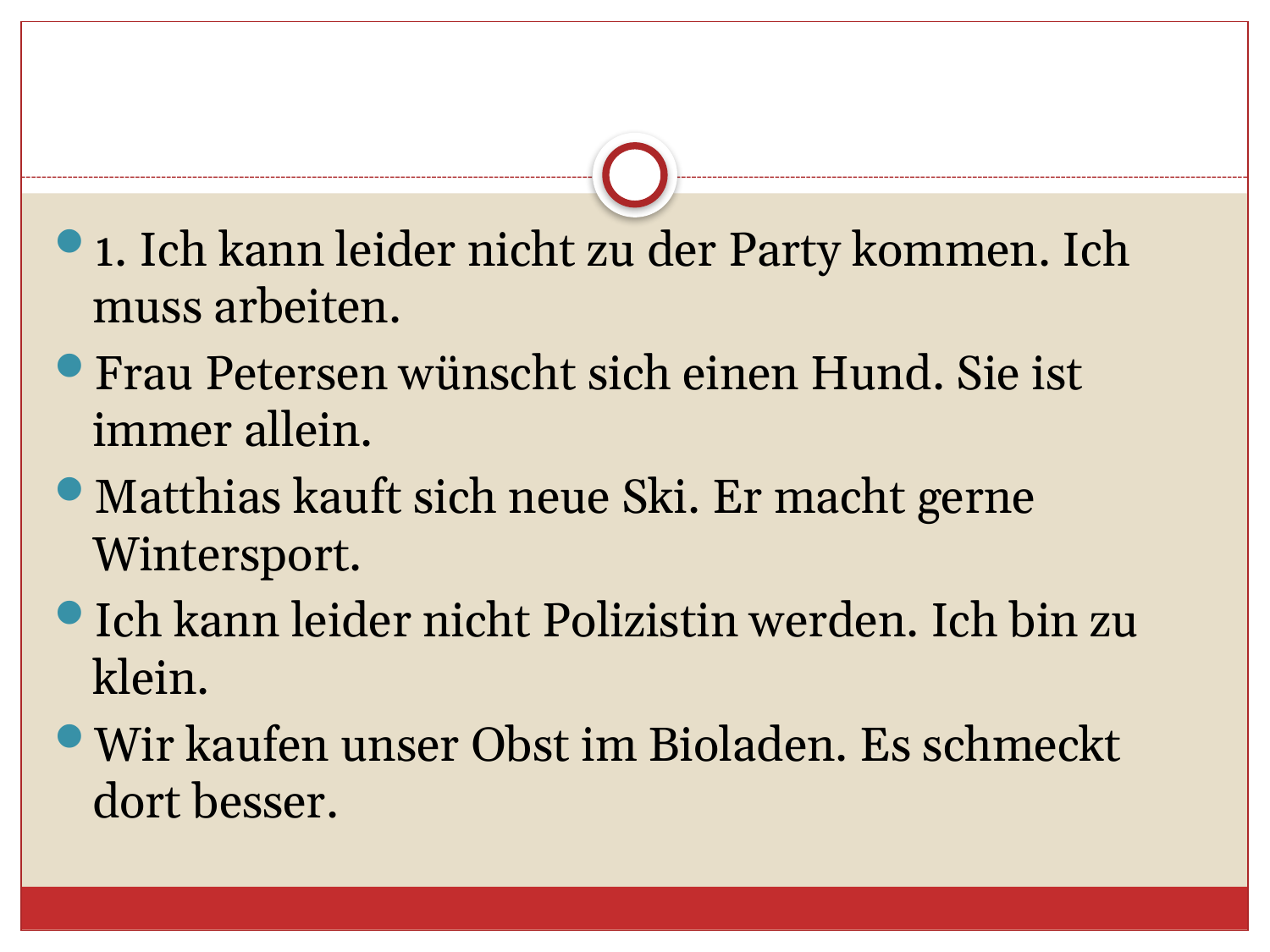

#
1. Ich kann leider nicht zu der Party kommen. Ich muss arbeiten.
Frau Petersen wünscht sich einen Hund. Sie ist immer allein.
Matthias kauft sich neue Ski. Er macht gerne Wintersport.
Ich kann leider nicht Polizistin werden. Ich bin zu klein.
Wir kaufen unser Obst im Bioladen. Es schmeckt dort besser.